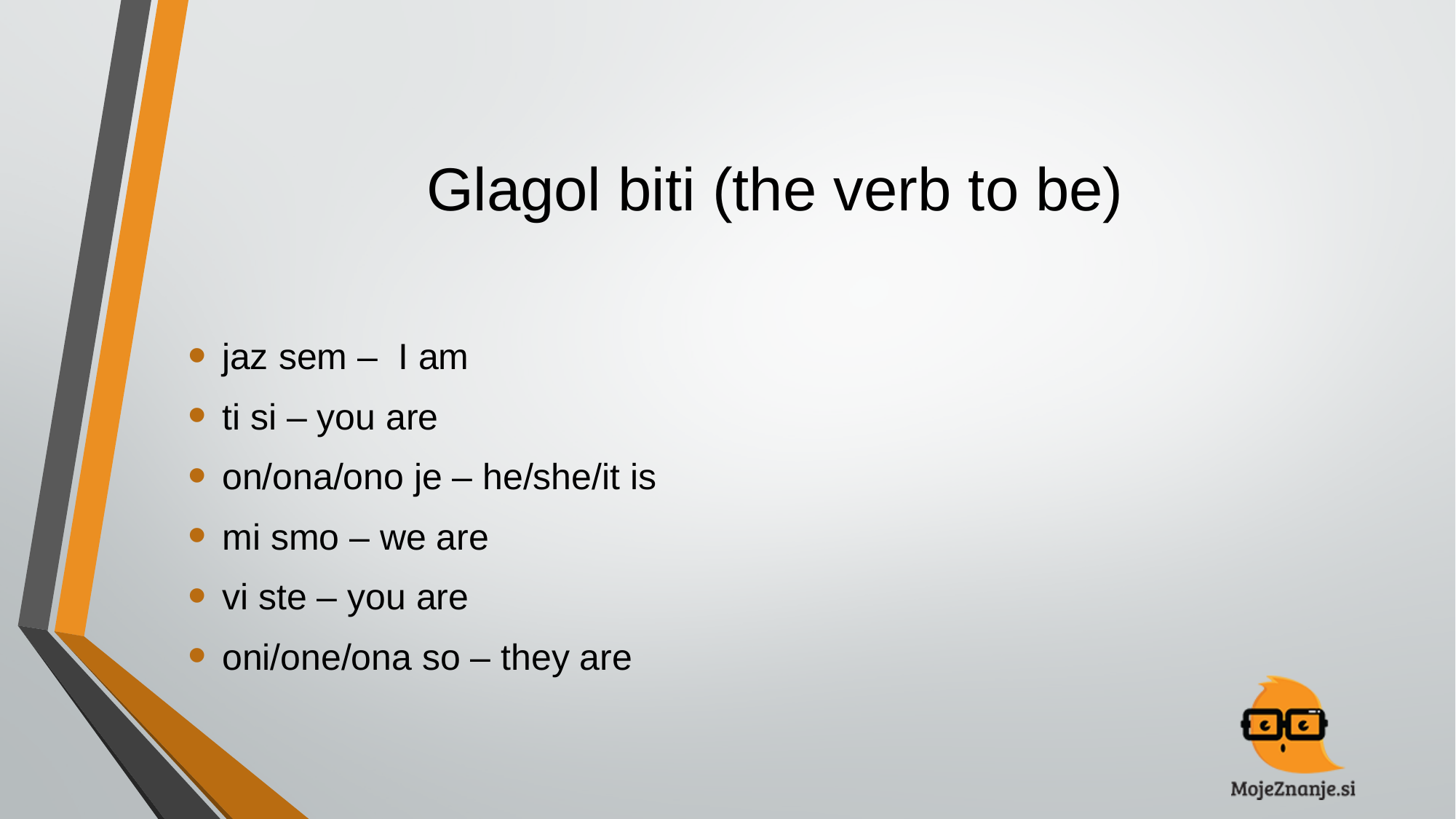

# Glagol biti (the verb to be)
jaz sem –  I am
ti si – you are
on/ona/ono je – he/she/it is
mi smo – we are
vi ste – you are
oni/one/ona so – they are